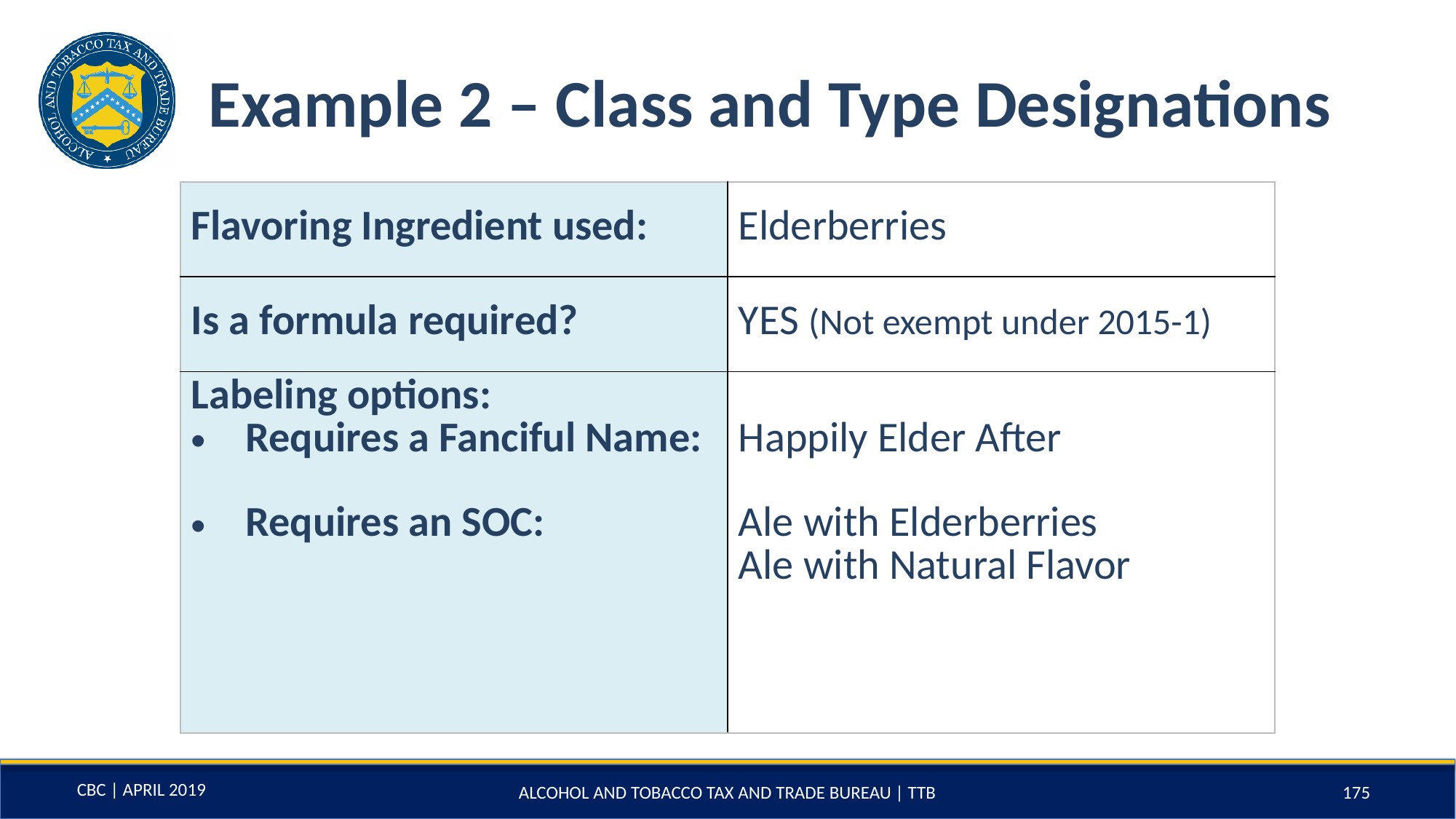

# Example 2 – Class and Type Designations
| Flavoring Ingredient used: | Elderberries |
| --- | --- |
| Is a formula required? | YES (Not exempt under 2015-1) |
| Labeling options: Requires a Fanciful Name: Requires an SOC: | Happily Elder After Ale with Elderberries Ale with Natural Flavor |
ALCOHOL AND TOBACCO TAX AND TRADE BUREAU | TTB
175